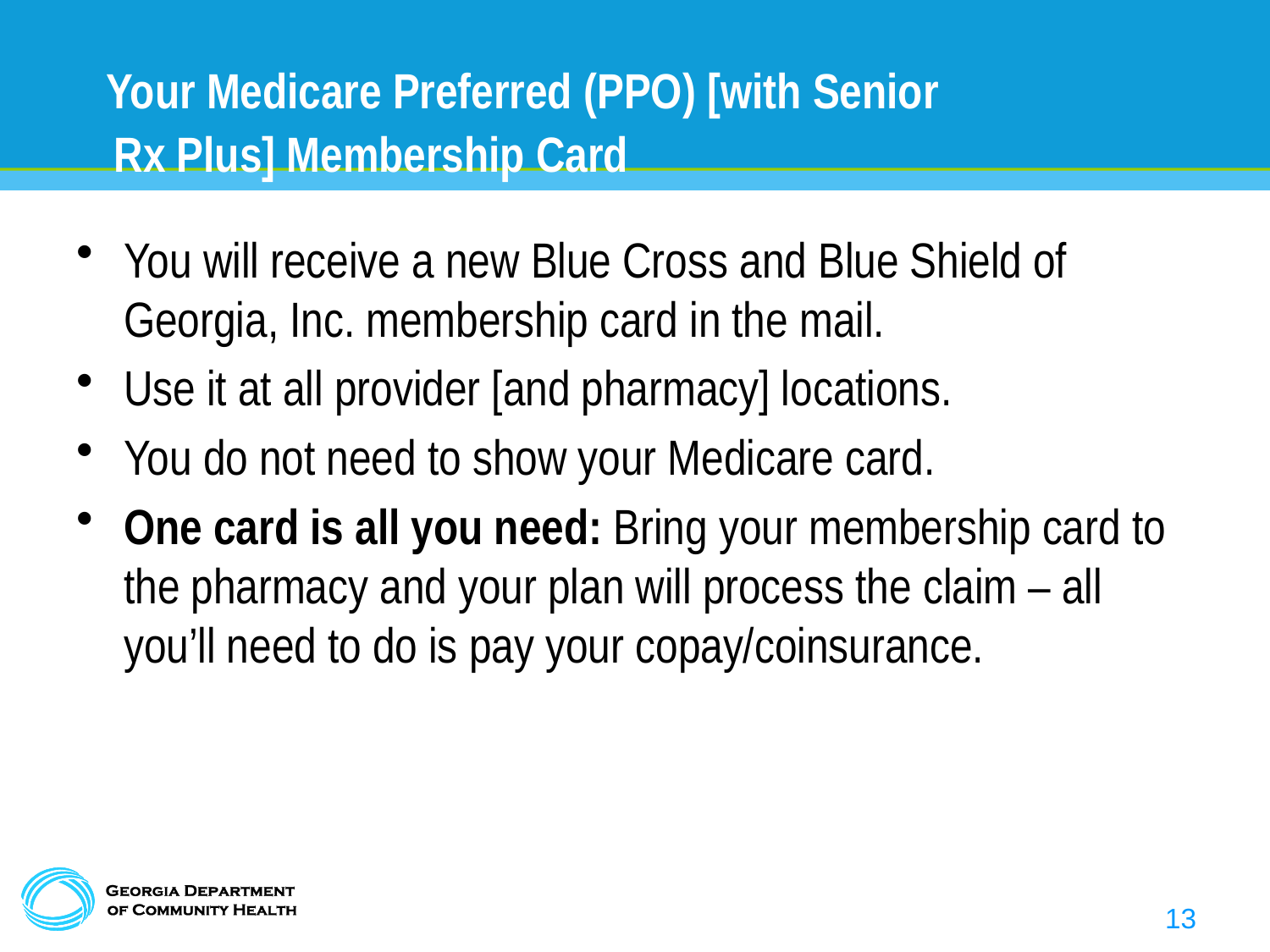

# Your Medicare Preferred (PPO) [with Senior Rx Plus] Membership Card
You will receive a new Blue Cross and Blue Shield of Georgia, Inc. membership card in the mail.
Use it at all provider [and pharmacy] locations.
You do not need to show your Medicare card.
One card is all you need: Bring your membership card to the pharmacy and your plan will process the claim – all you’ll need to do is pay your copay/coinsurance.